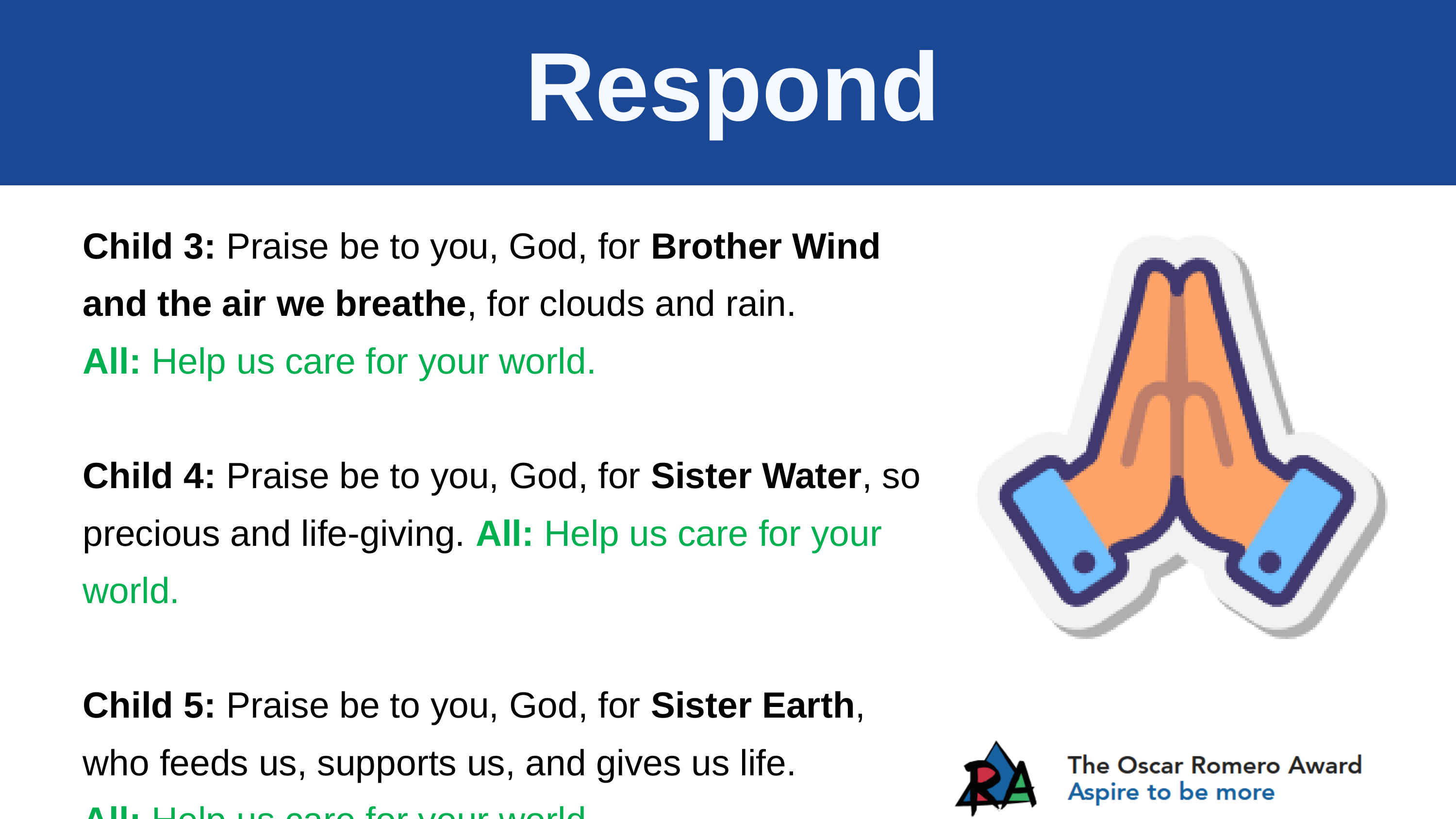

Child 3: Praise be to you, God, for Brother Wind and the air we breathe, for clouds and rain.
All: Help us care for your world.

Child 4: Praise be to you, God, for Sister Water, so precious and life-giving. All: Help us care for your world.
Child 5: Praise be to you, God, for Sister Earth, who feeds us, supports us, and gives us life.
All: Help us care for your world.

Respond